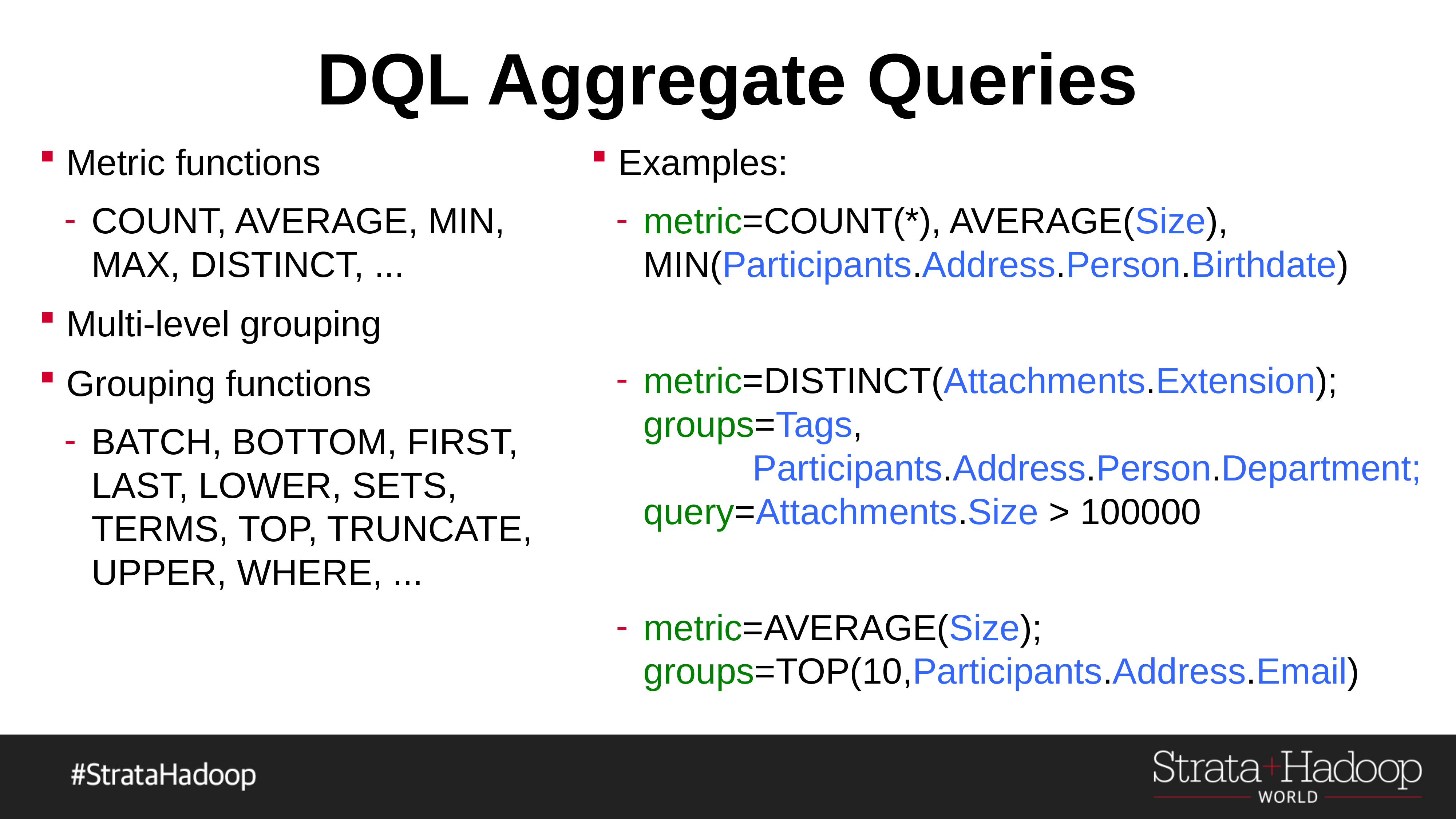

# DQL Aggregate Queries
Metric functions
COUNT, AVERAGE, MIN, MAX, DISTINCT, ...
Multi-level grouping
Grouping functions
BATCH, BOTTOM, FIRST, LAST, LOWER, SETS, TERMS, TOP, TRUNCATE, UPPER, WHERE, ...
Examples:
metric=COUNT(*), AVERAGE(Size), MIN(Participants.Address.Person.Birthdate)

metric=DISTINCT(Attachments.Extension);
groups=Tags,
		Participants.Address.Person.Department;
query=Attachments.Size > 100000

metric=AVERAGE(Size);
groups=TOP(10,Participants.Address.Email)